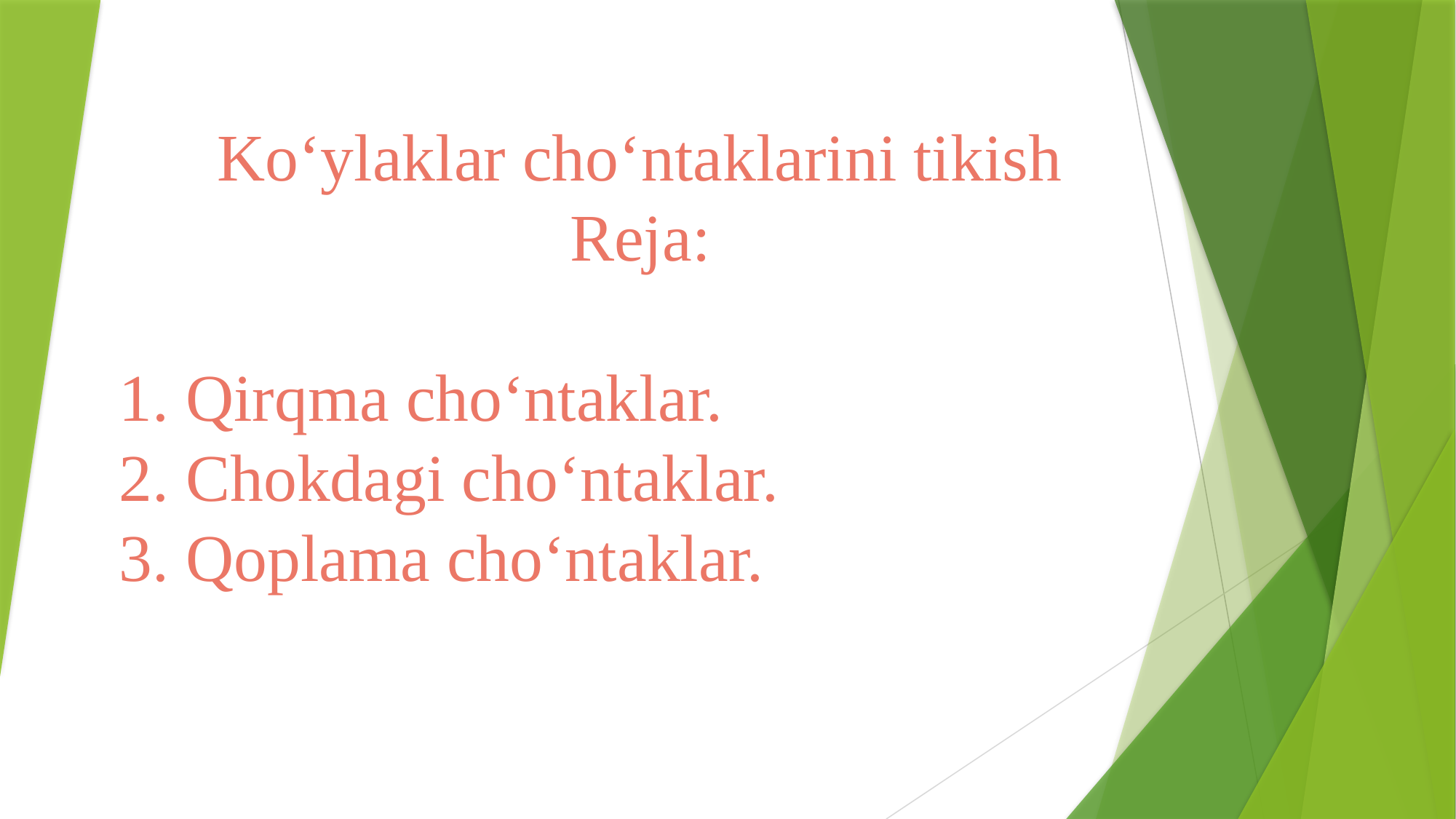

Ko‘ylaklar cho‘ntaklarini tikish
Reja:

1. Qirqma cho‘ntaklar.
2. Chokdagi cho‘ntaklar.
3. Qoplama cho‘ntaklar.